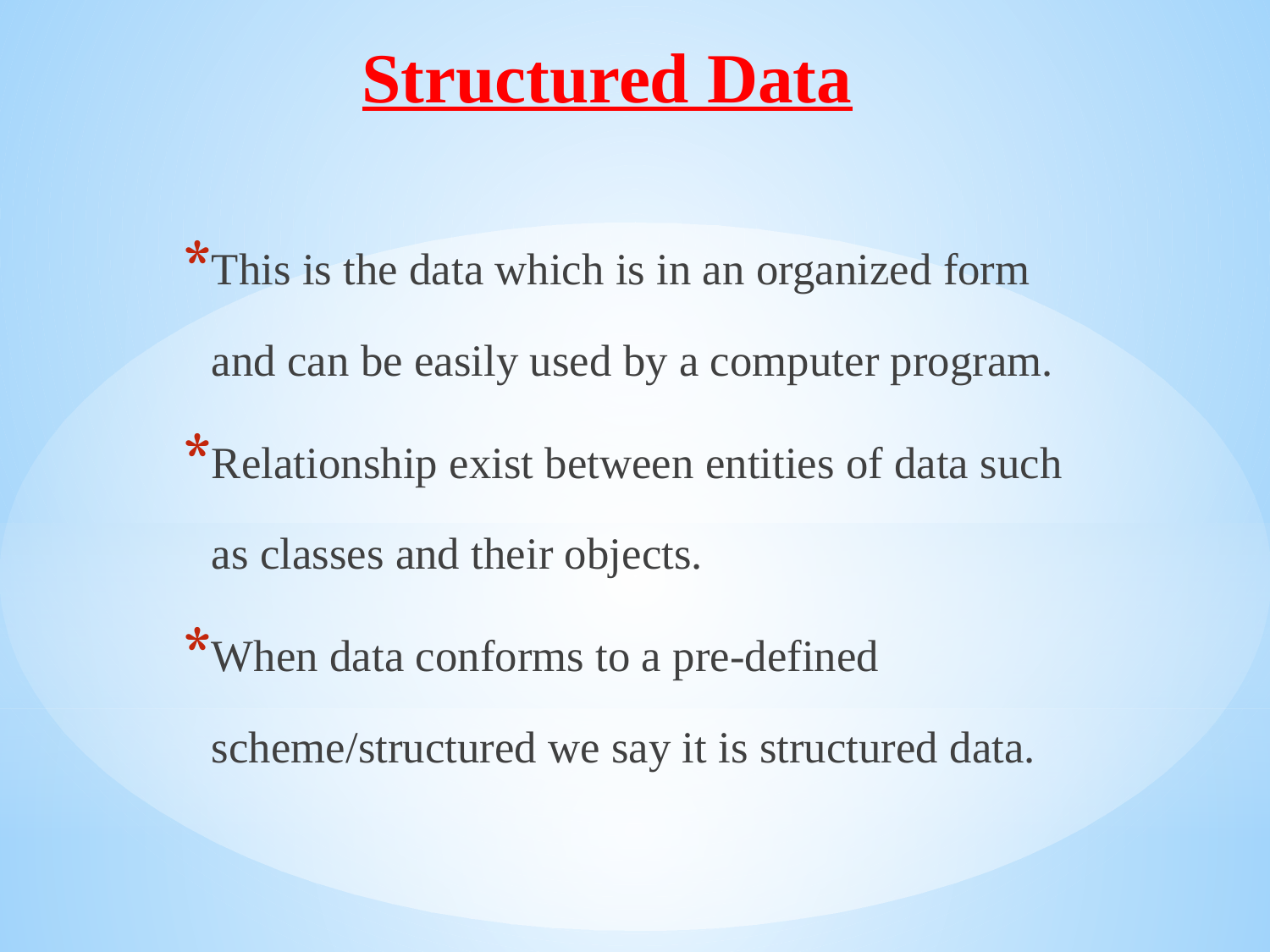

# Structured Data
This is the data which is in an organized form and can be easily used by a computer program.
Relationship exist between entities of data such as classes and their objects.
When data conforms to a pre-defined scheme/structured we say it is structured data.